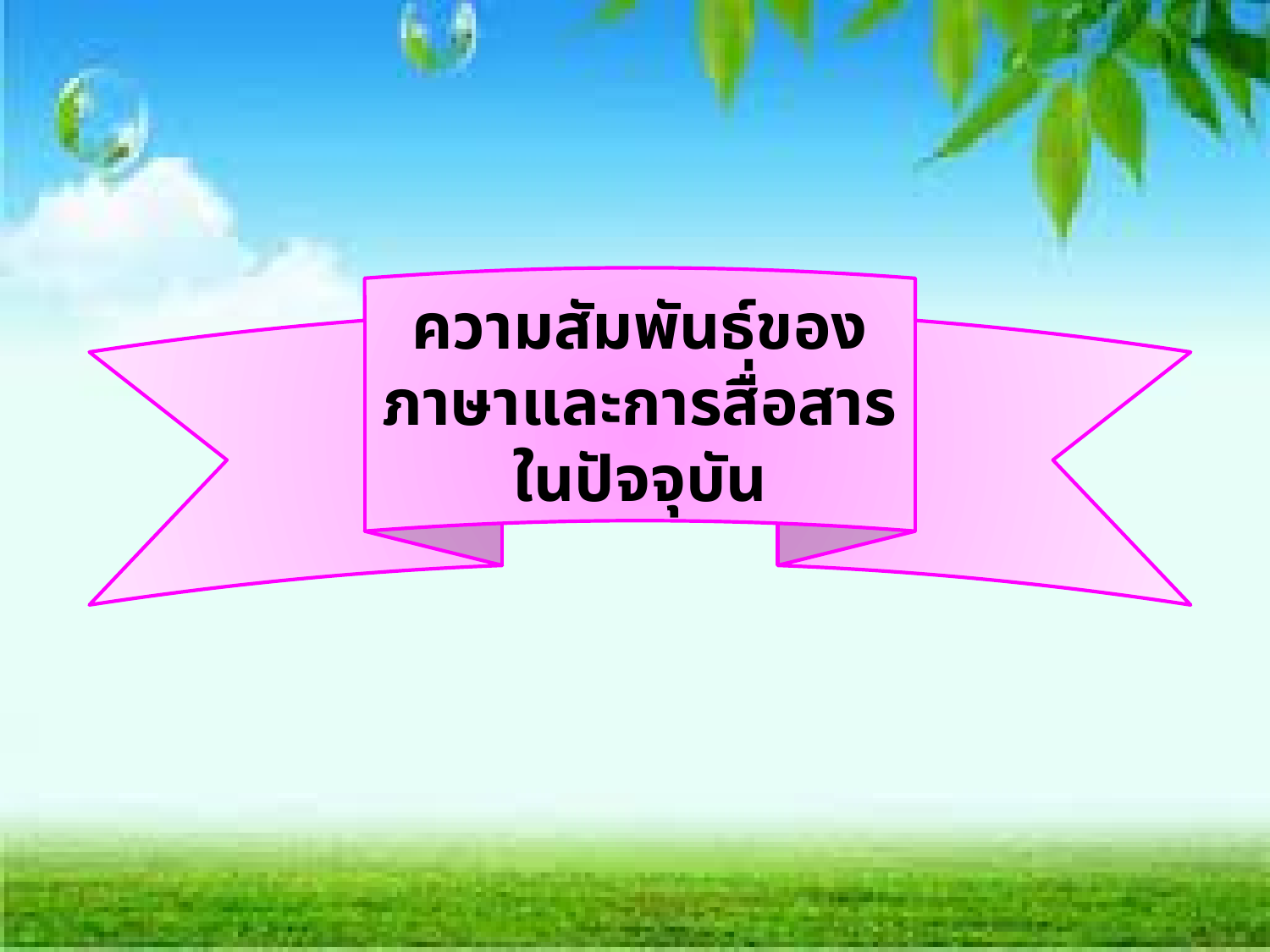

ความสัมพันธ์ของภาษาและการสื่อสารในปัจจุบัน